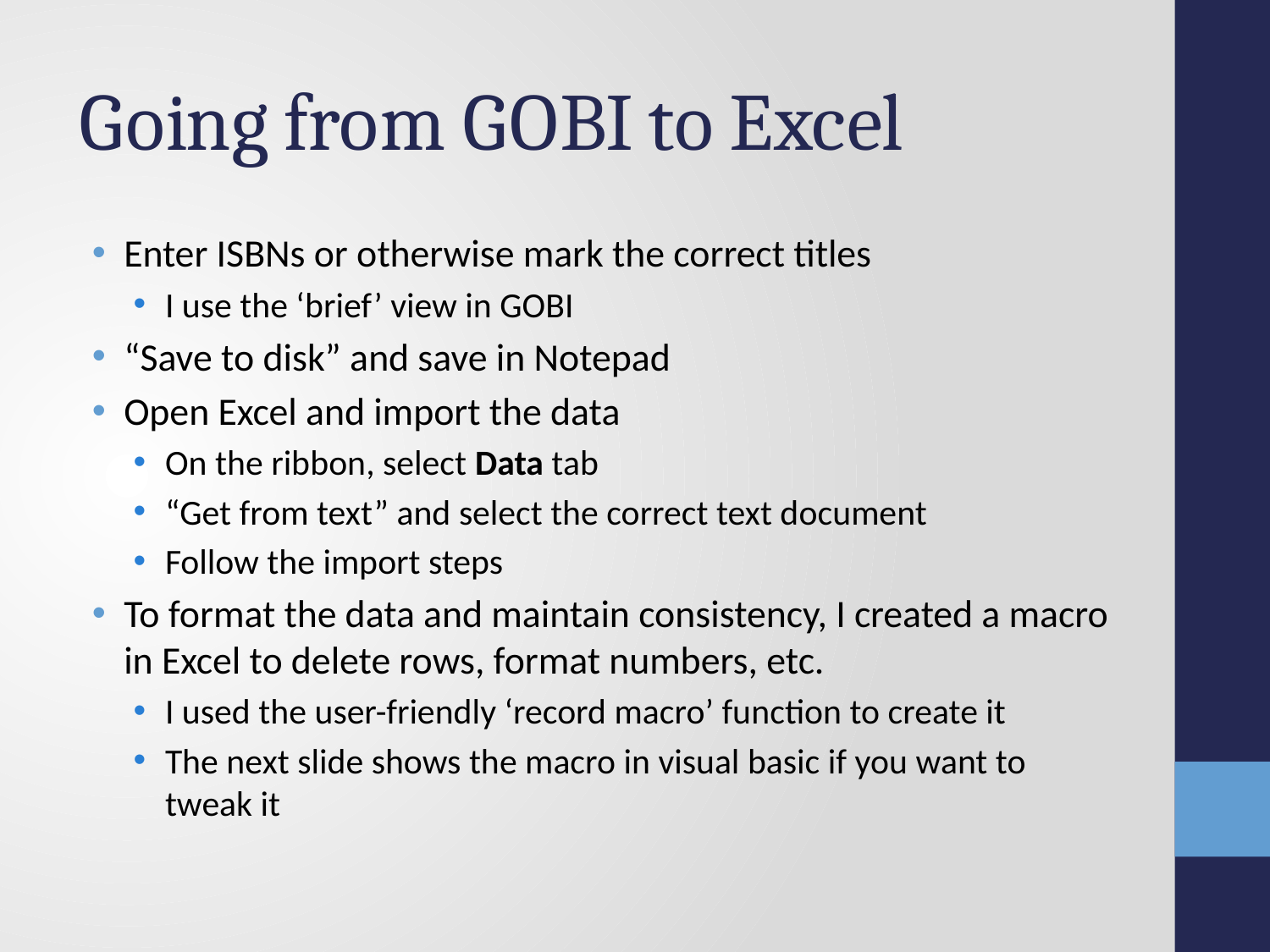

# Going from GOBI to Excel
Enter ISBNs or otherwise mark the correct titles
I use the ‘brief’ view in GOBI
“Save to disk” and save in Notepad
Open Excel and import the data
On the ribbon, select Data tab
“Get from text” and select the correct text document
Follow the import steps
To format the data and maintain consistency, I created a macro in Excel to delete rows, format numbers, etc.
I used the user-friendly ‘record macro’ function to create it
The next slide shows the macro in visual basic if you want to tweak it